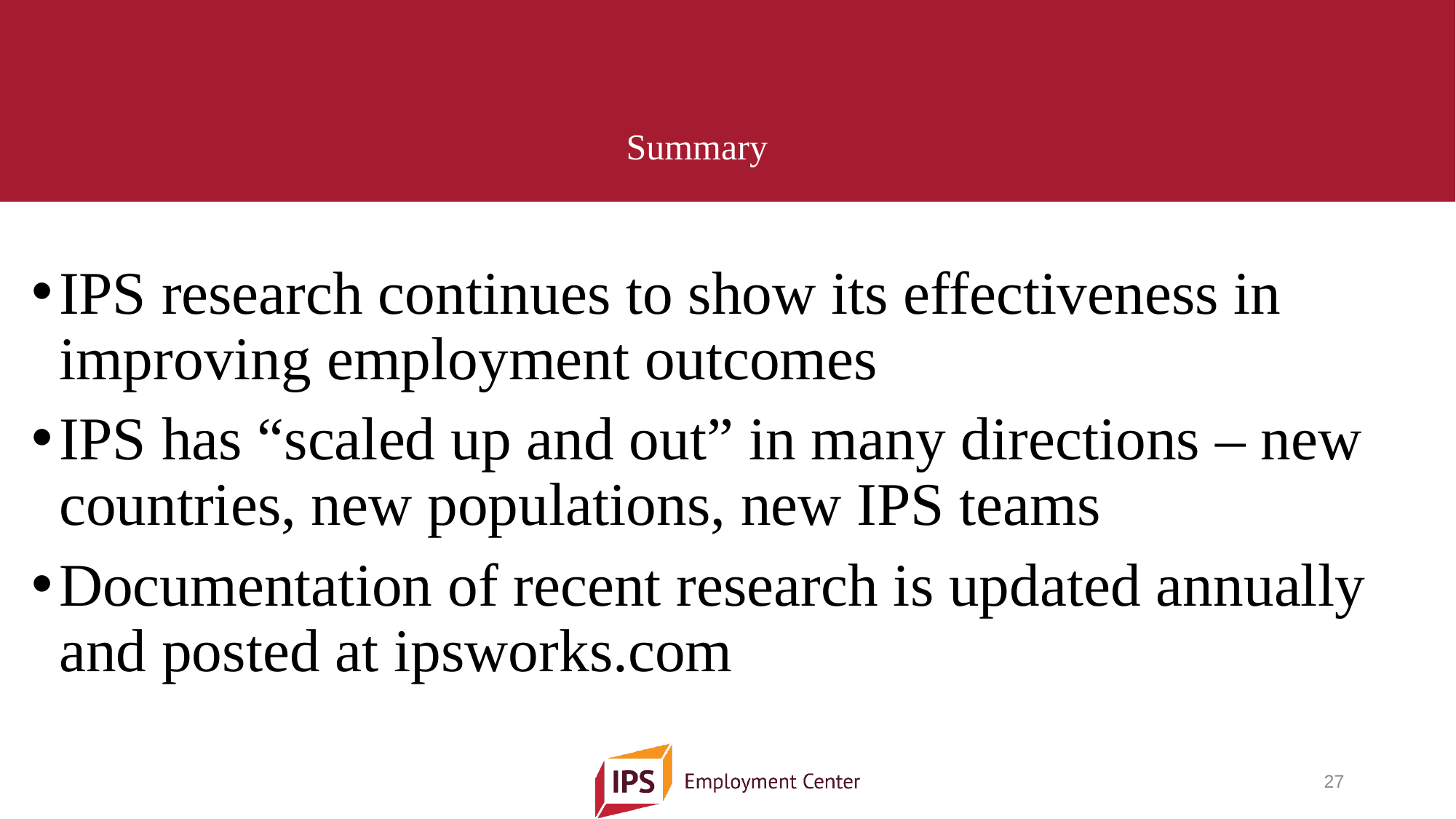

# Summary
IPS research continues to show its effectiveness in improving employment outcomes
IPS has “scaled up and out” in many directions – new countries, new populations, new IPS teams
Documentation of recent research is updated annually and posted at ipsworks.com

27